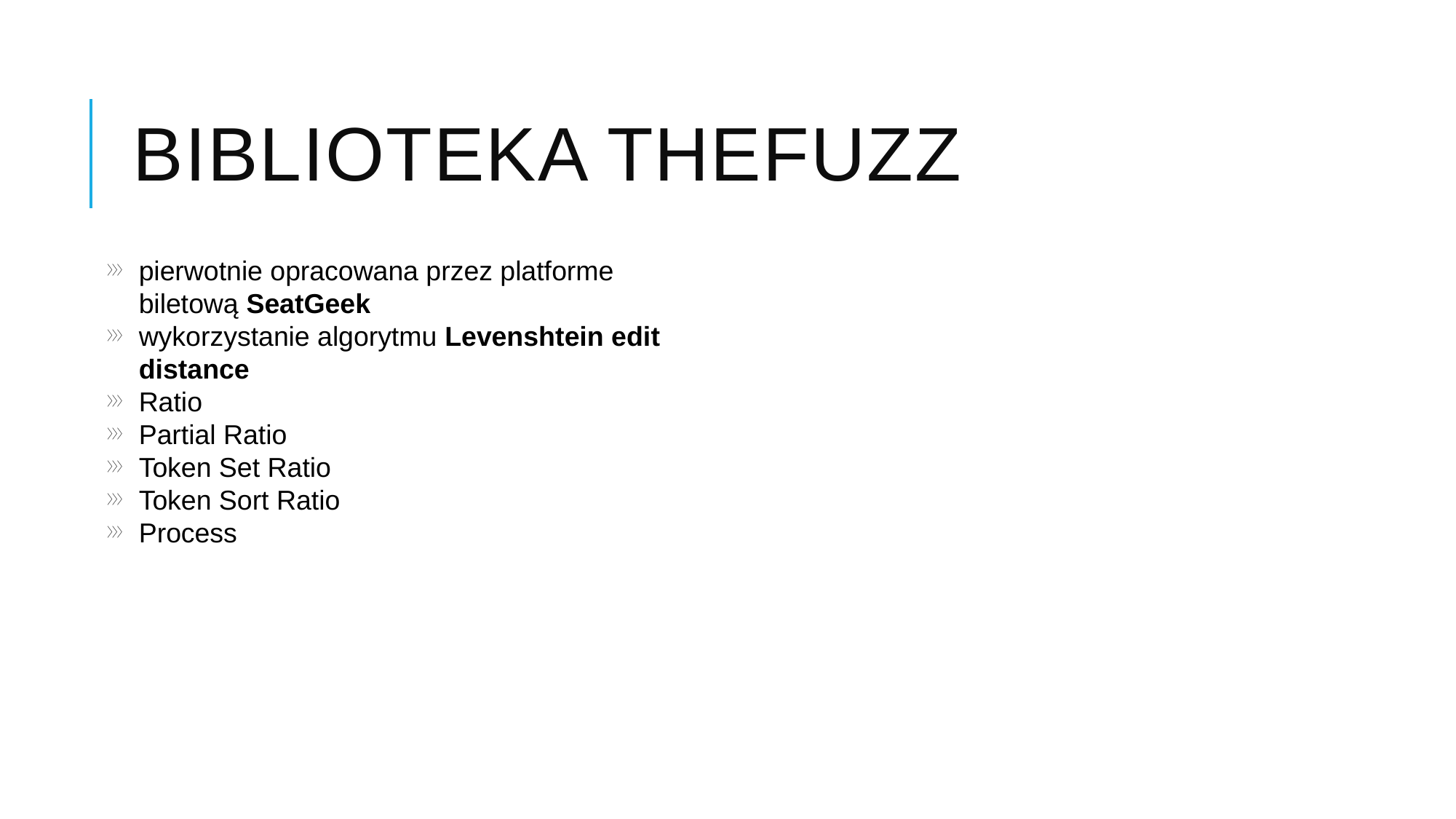

# Biblioteka TheFuzz
pierwotnie opracowana przez platforme biletową SeatGeek
wykorzystanie algorytmu Levenshtein edit distance
Ratio
Partial Ratio
Token Set Ratio
Token Sort Ratio
Process